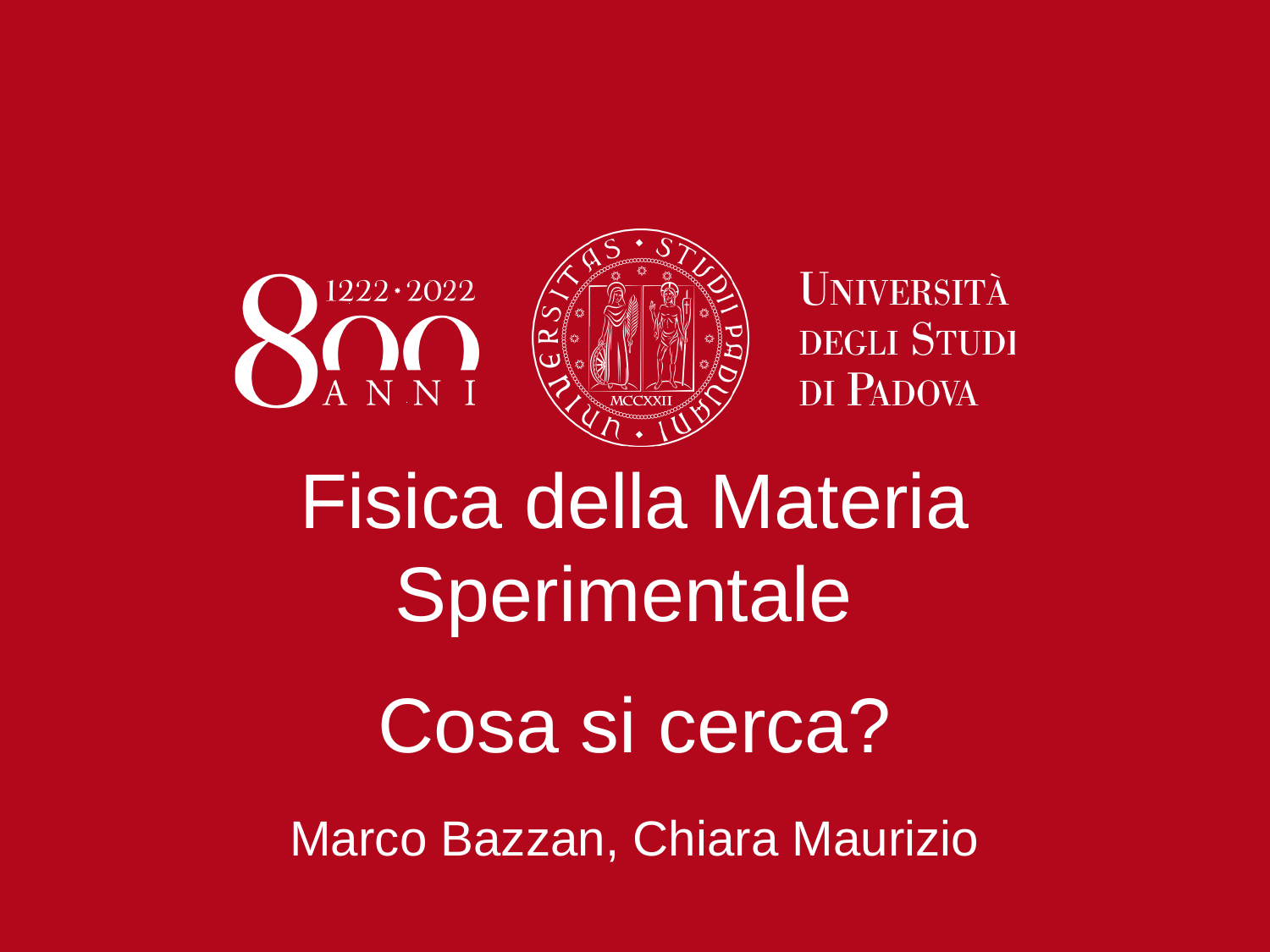

Fisica della Materia Sperimentale

Cosa si cerca?

Marco Bazzan, Chiara Maurizio